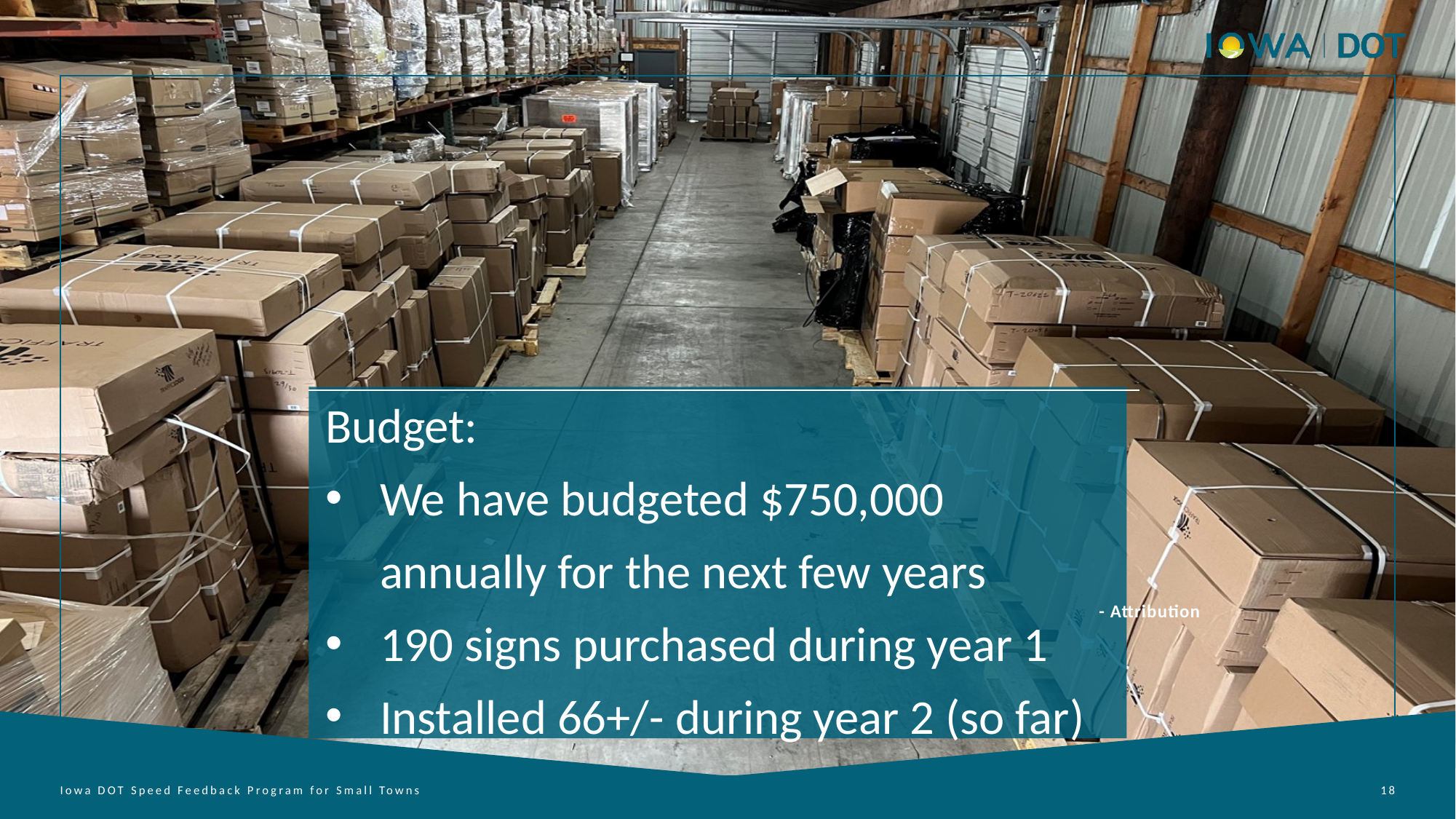

Budget:
We have budgeted $750,000 annually for the next few years
190 signs purchased during year 1
Installed 66+/- during year 2 (so far)

- Attribution